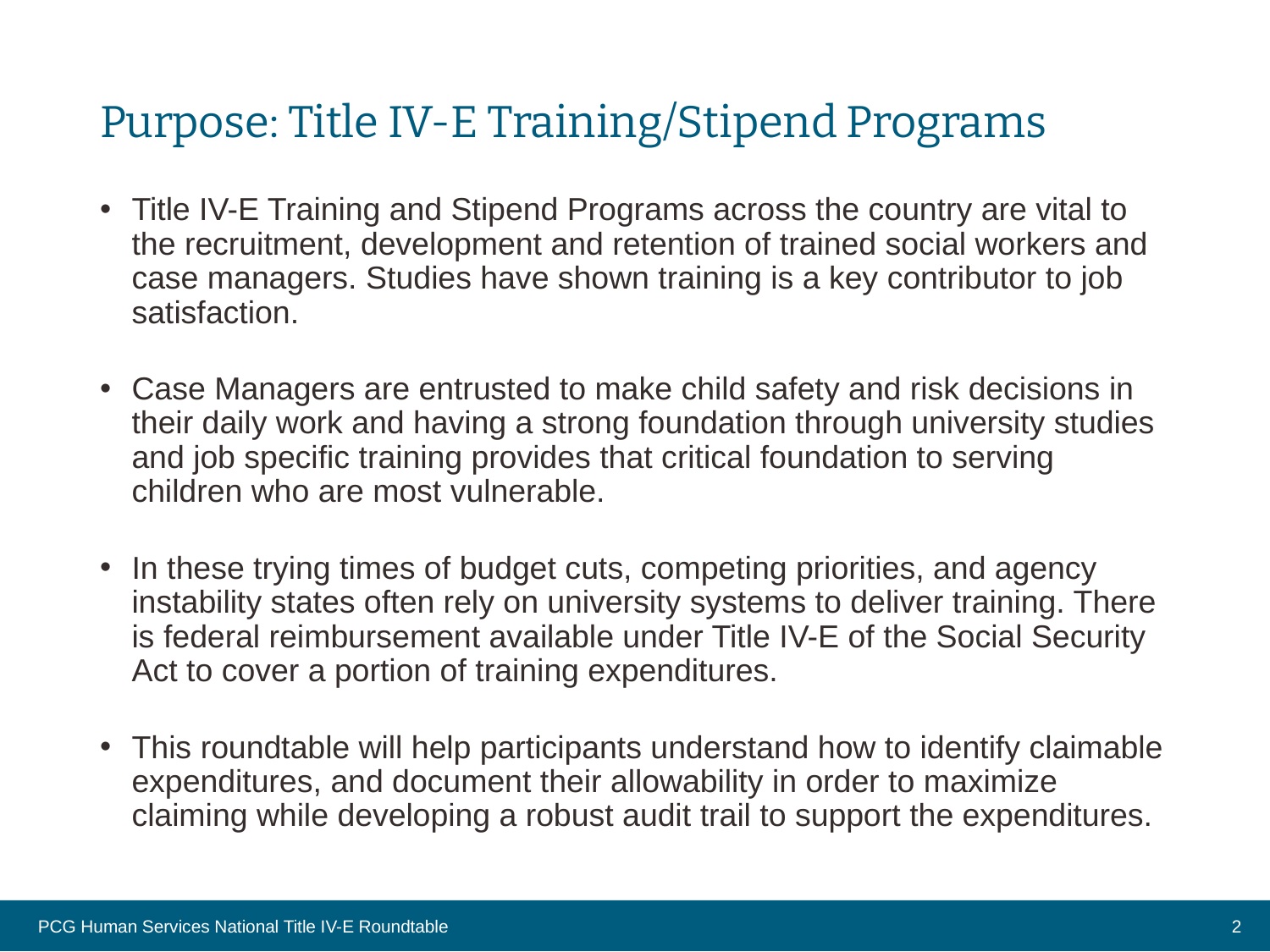

# Purpose: Title IV-E Training/Stipend Programs
Title IV-E Training and Stipend Programs across the country are vital to the recruitment, development and retention of trained social workers and case managers. Studies have shown training is a key contributor to job satisfaction.
Case Managers are entrusted to make child safety and risk decisions in their daily work and having a strong foundation through university studies and job specific training provides that critical foundation to serving children who are most vulnerable.
In these trying times of budget cuts, competing priorities, and agency instability states often rely on university systems to deliver training. There is federal reimbursement available under Title IV-E of the Social Security Act to cover a portion of training expenditures.
This roundtable will help participants understand how to identify claimable expenditures, and document their allowability in order to maximize claiming while developing a robust audit trail to support the expenditures.
PCG Human Services National Title IV-E Roundtable
2